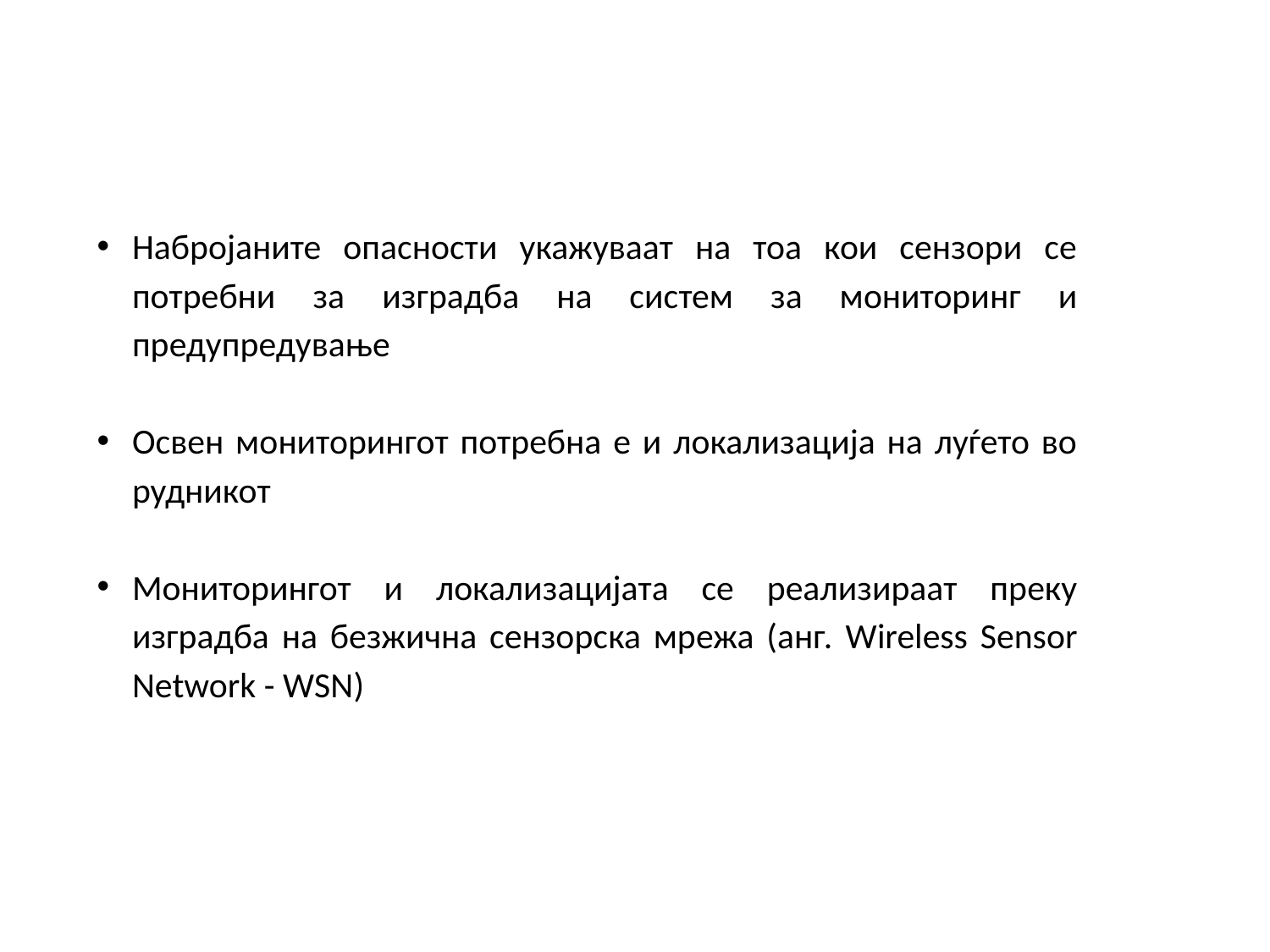

Набројаните опасности укажуваат на тоа кои сензори се потребни за изградба на систем за мониторинг и предупредување

Освен мониторингот потребна е и локализација на луѓето во рудникот

Мониторингот и локализацијата се реализираат преку изградба на безжична сензорска мрежа (анг. Wireless Sensor Network - WSN)